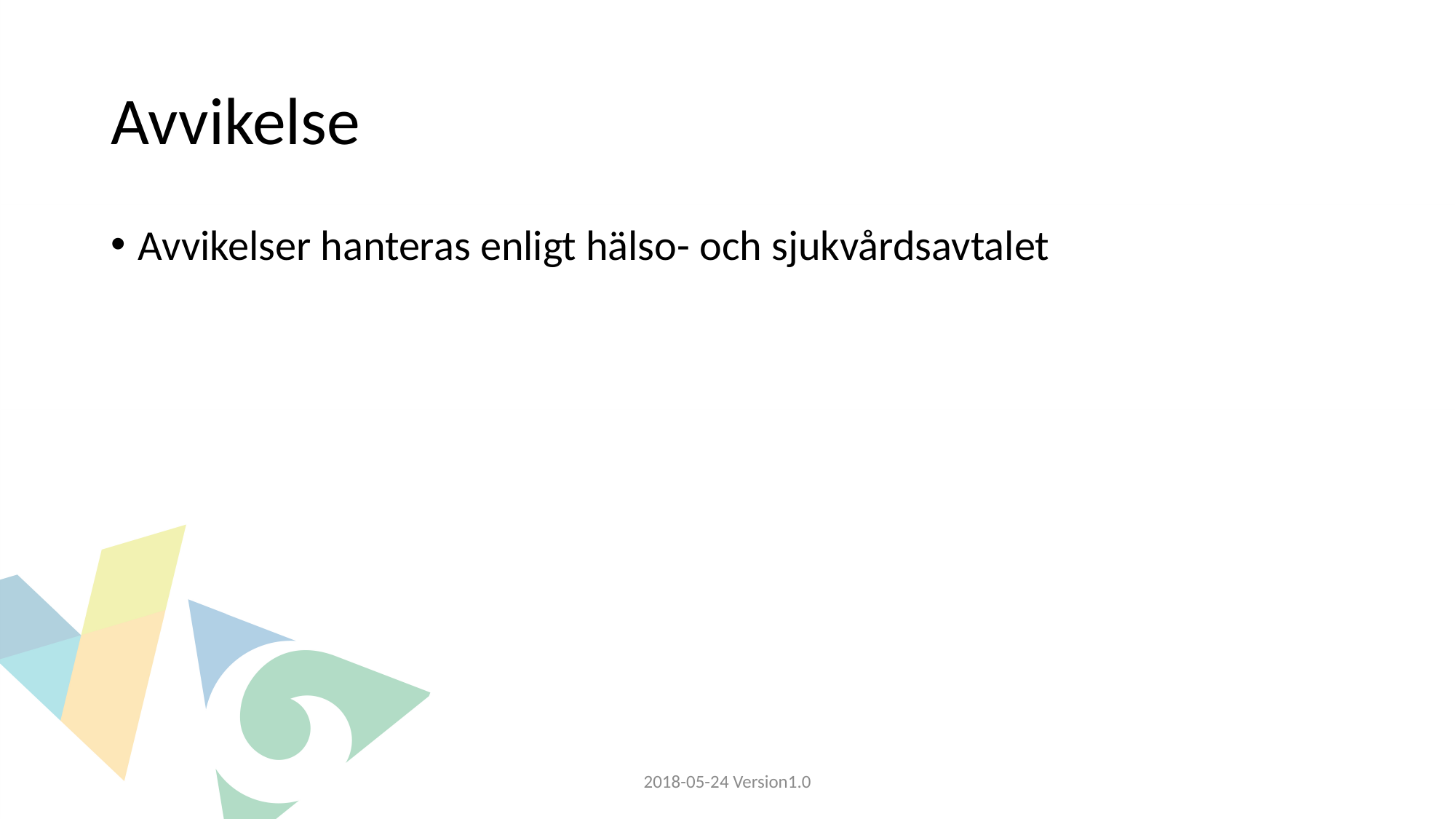

# Avvikelse
Avvikelser hanteras enligt hälso- och sjukvårdsavtalet

2018-05-24 Version1.0